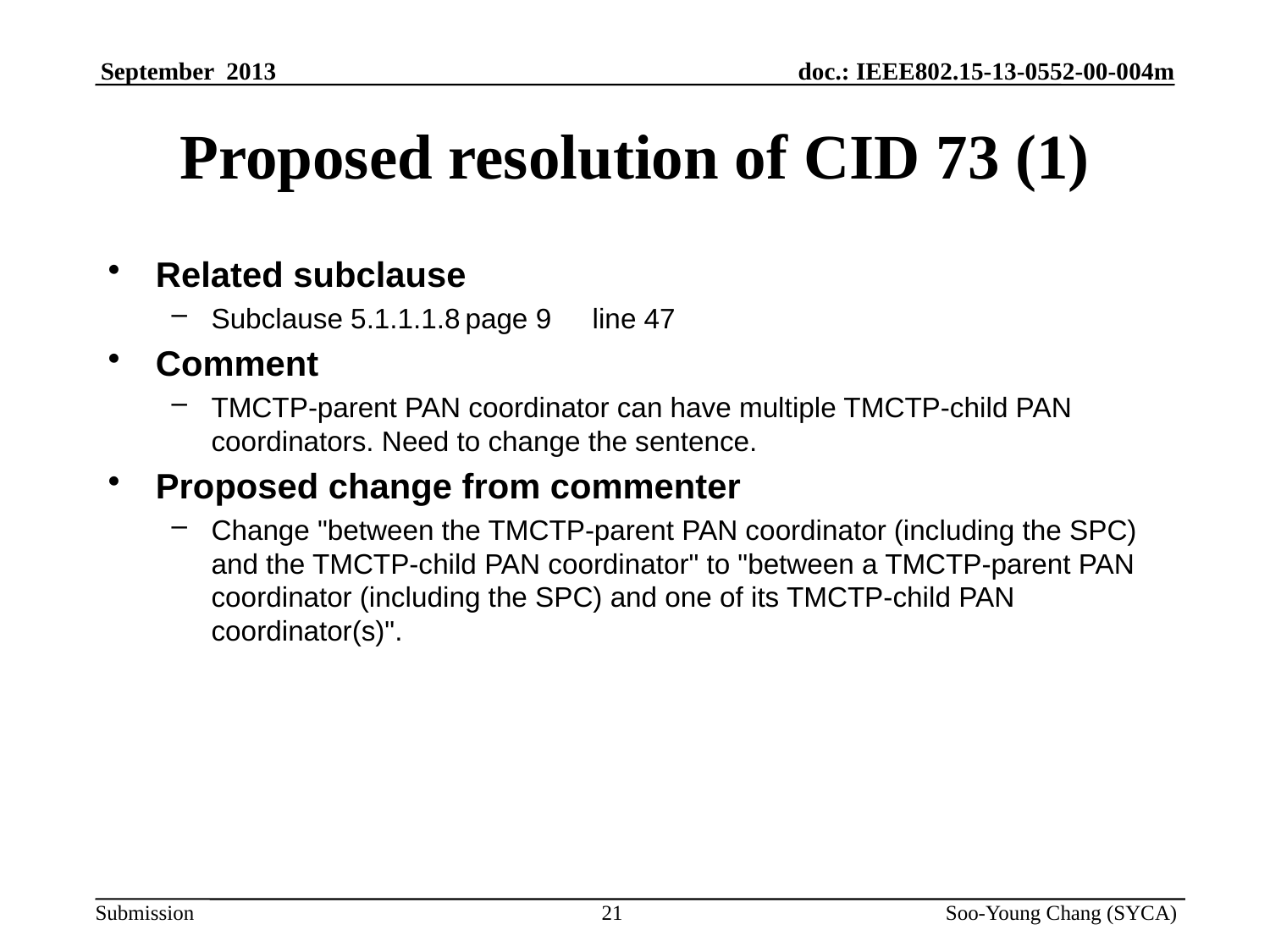

# Proposed resolution of CID 73 (1)
Related subclause
Subclause 5.1.1.1.8	page 9	line 47
Comment
TMCTP-parent PAN coordinator can have multiple TMCTP-child PAN coordinators. Need to change the sentence.
Proposed change from commenter
Change "between the TMCTP-parent PAN coordinator (including the SPC) and the TMCTP-child PAN coordinator" to "between a TMCTP-parent PAN coordinator (including the SPC) and one of its TMCTP-child PAN coordinator(s)".